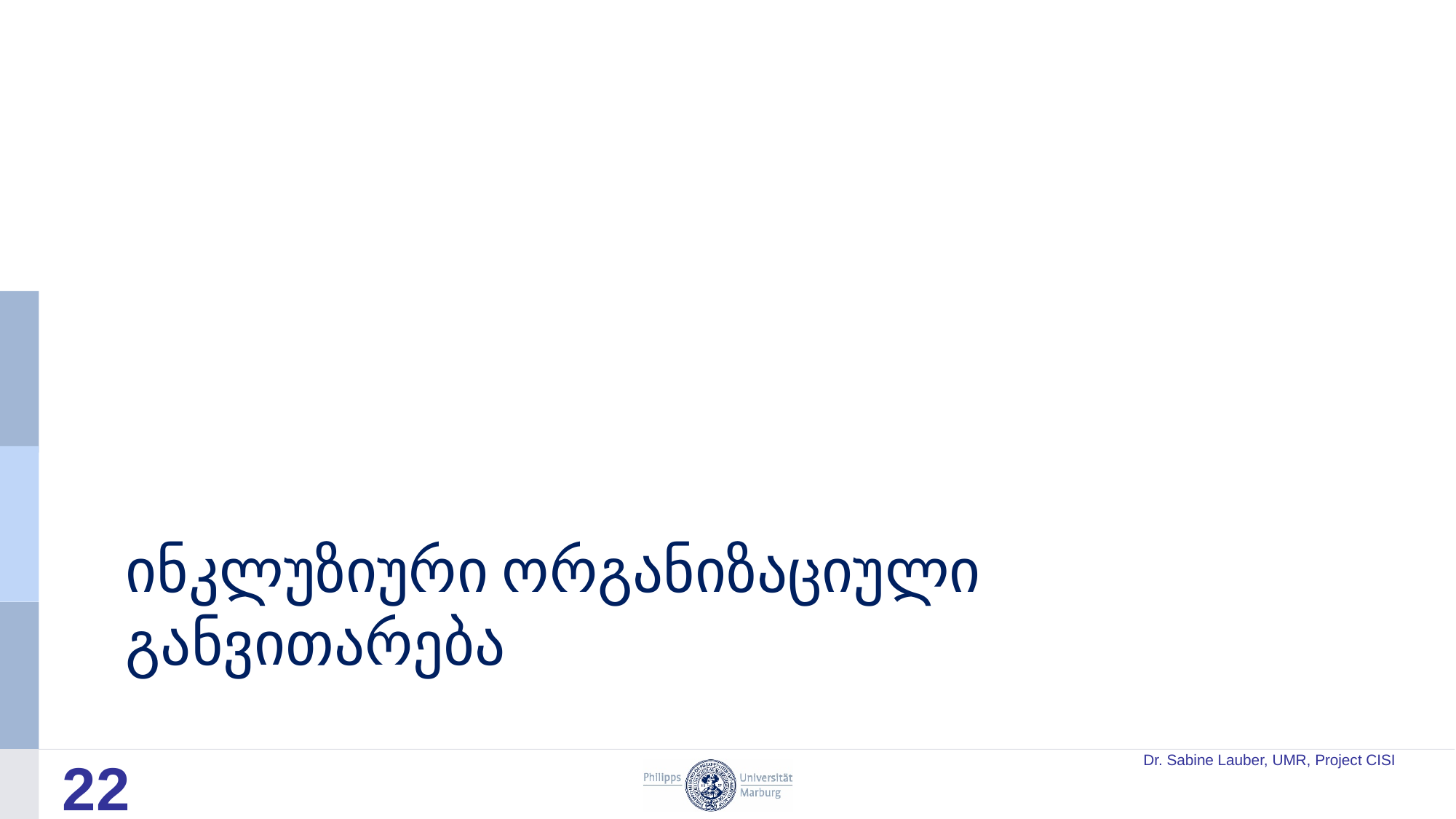

# ინკლუზიური ორგანიზაციული განვითარება
22
Dr. Sabine Lauber, UMR, Project CISI